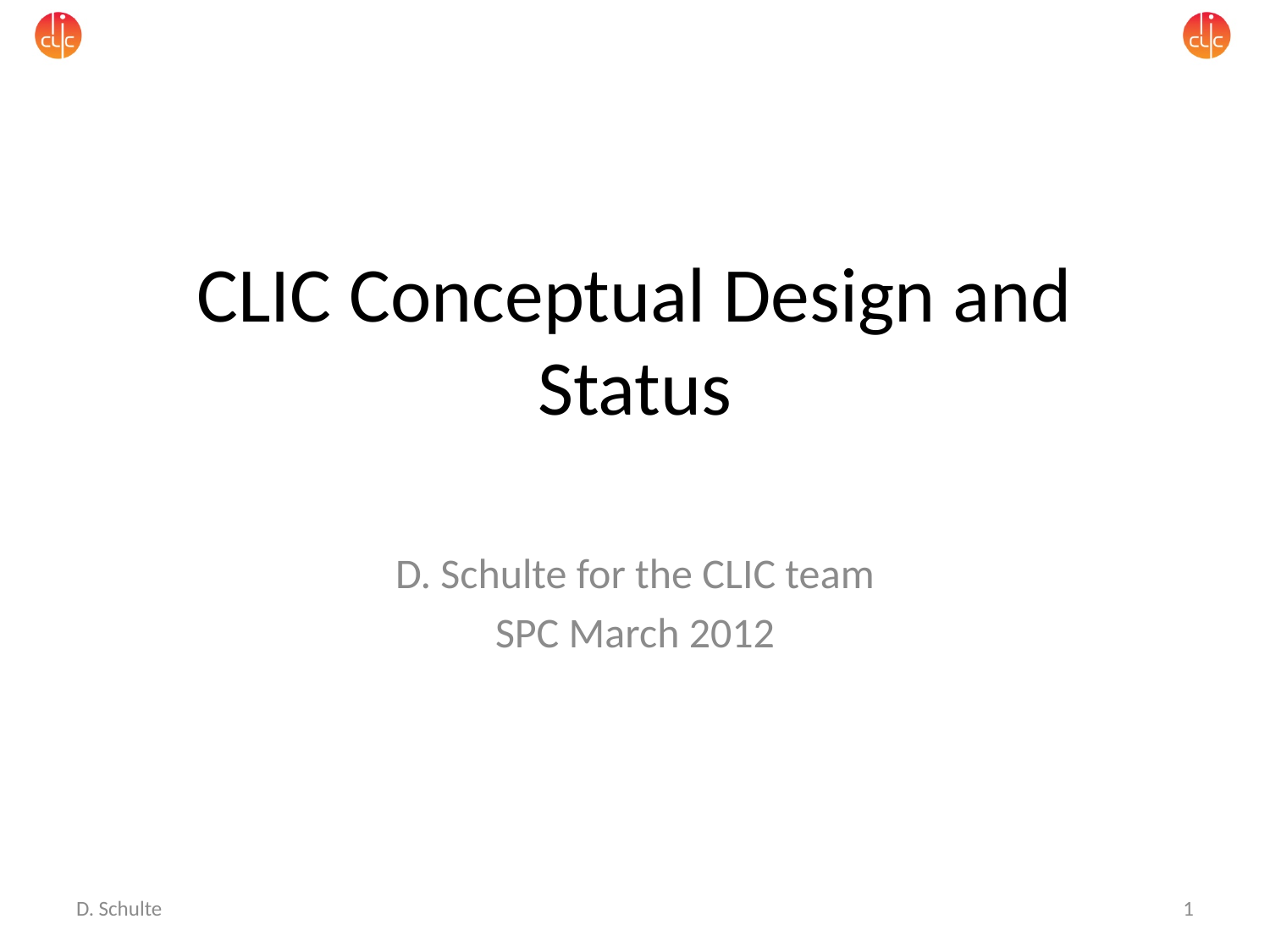

# CLIC Conceptual Design and Status
D. Schulte for the CLIC team
SPC March 2012
D. Schulte
1